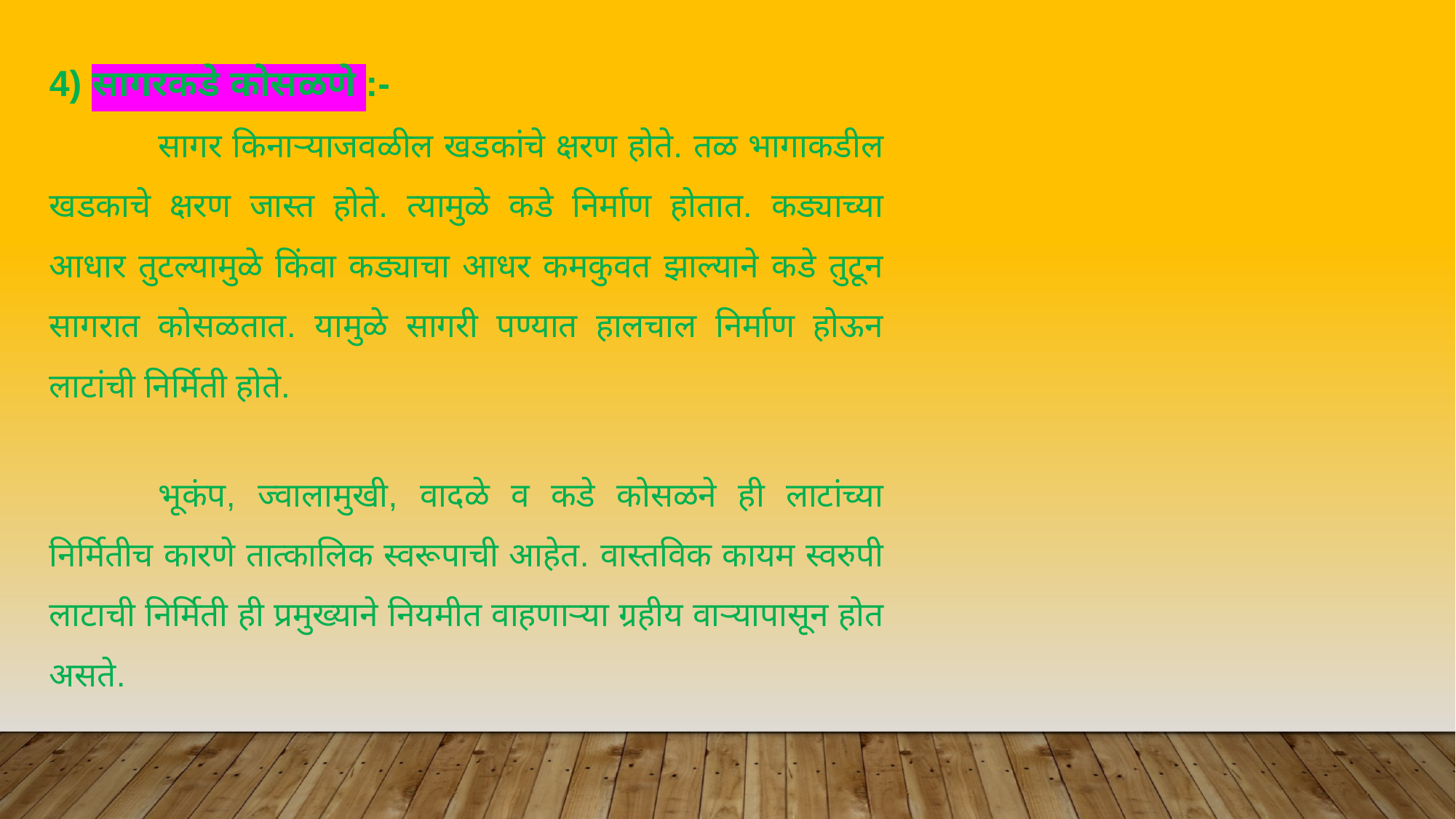

4) सागरकडे कोसळणे :-
	सागर किनाऱ्याजवळील खडकांचे क्षरण होते. तळ भागाकडील खडकाचे क्षरण जास्त होते. त्यामुळे कडे निर्माण होतात. कड्याच्या आधार तुटल्यामुळे किंवा कड्याचा आधर कमकुवत झाल्याने कडे तुटून सागरात कोसळतात. यामुळे सागरी पण्यात हालचाल निर्माण होऊन लाटांची निर्मिती होते.

	भूकंप, ज्वालामुखी, वादळे व कडे कोसळने ही लाटांच्या निर्मितीच कारणे तात्कालिक स्वरूपाची आहेत. वास्तविक कायम स्वरुपी लाटाची निर्मिती ही प्रमुख्याने नियमीत वाहणाऱ्या ग्रहीय वाऱ्यापासून होत असते.